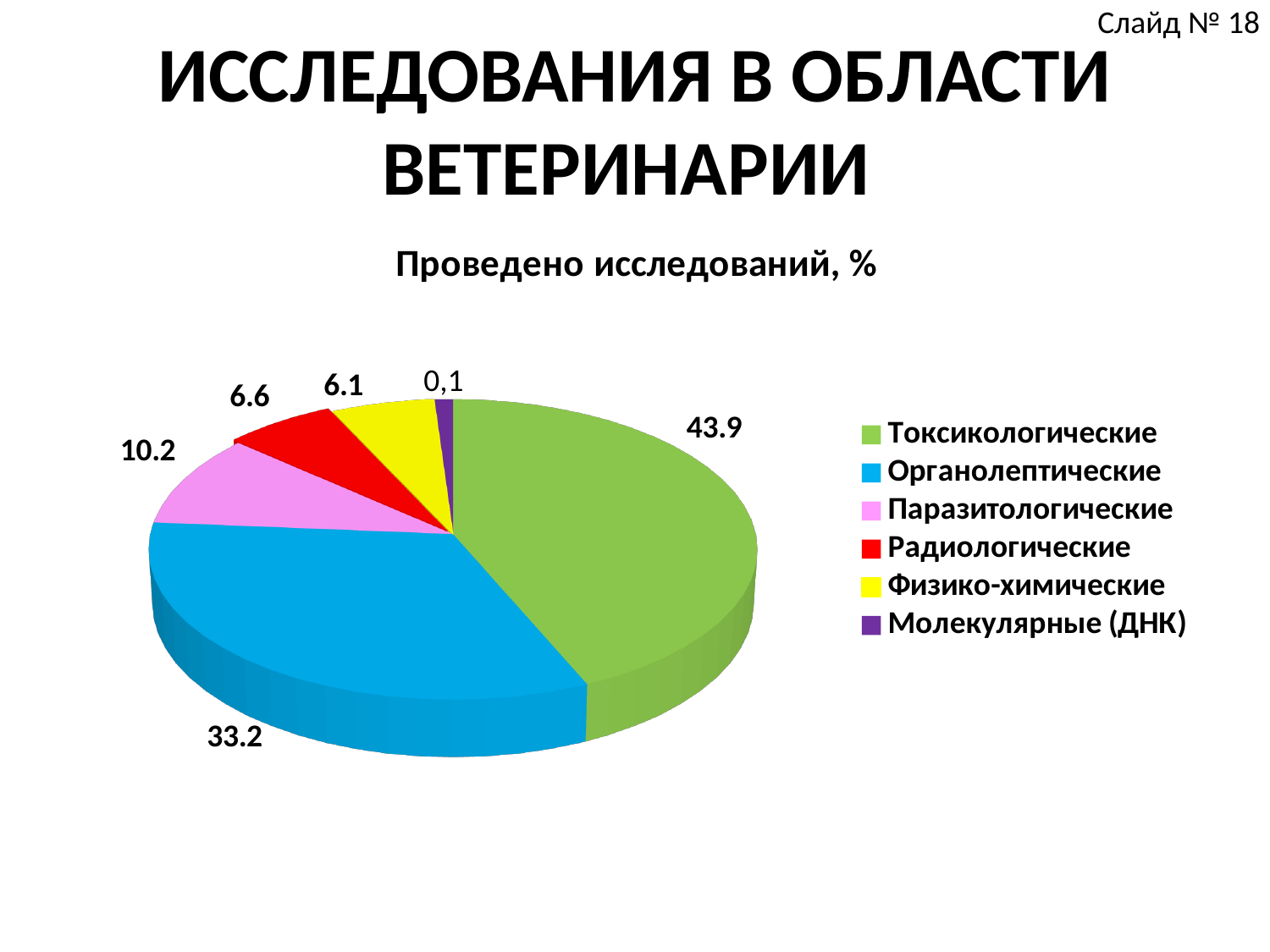

Слайд № 18
# ИССЛЕДОВАНИЯ В ОБЛАСТИ ВЕТЕРИНАРИИ

[unsupported chart]